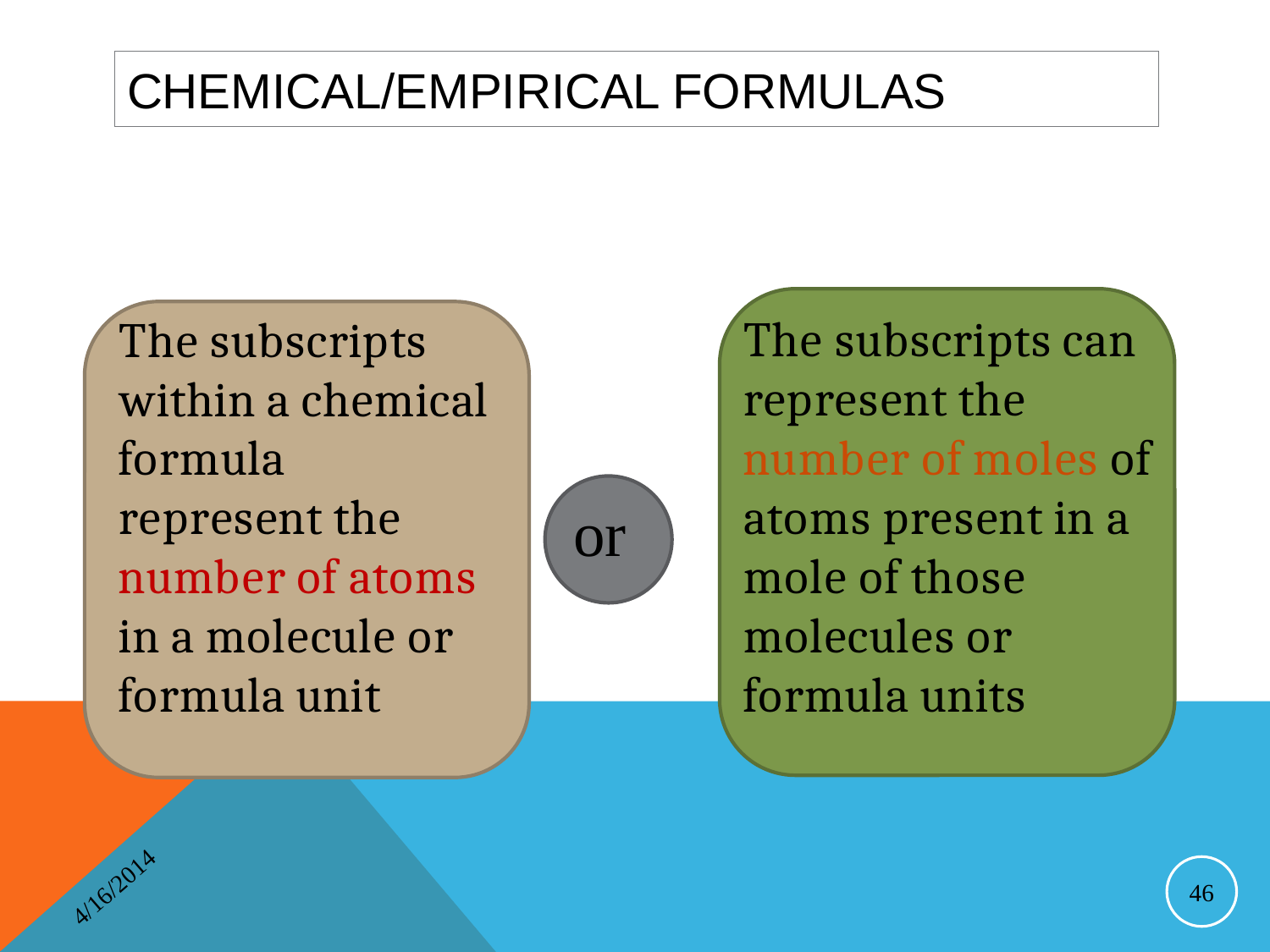

# Chemical/Empirical Formulas

The subscripts within a chemical formula represent the number of atoms in a molecule or formula unit

The subscripts can represent the number of moles of atoms present in a mole of those molecules or formula units

or
4/16/2014
46